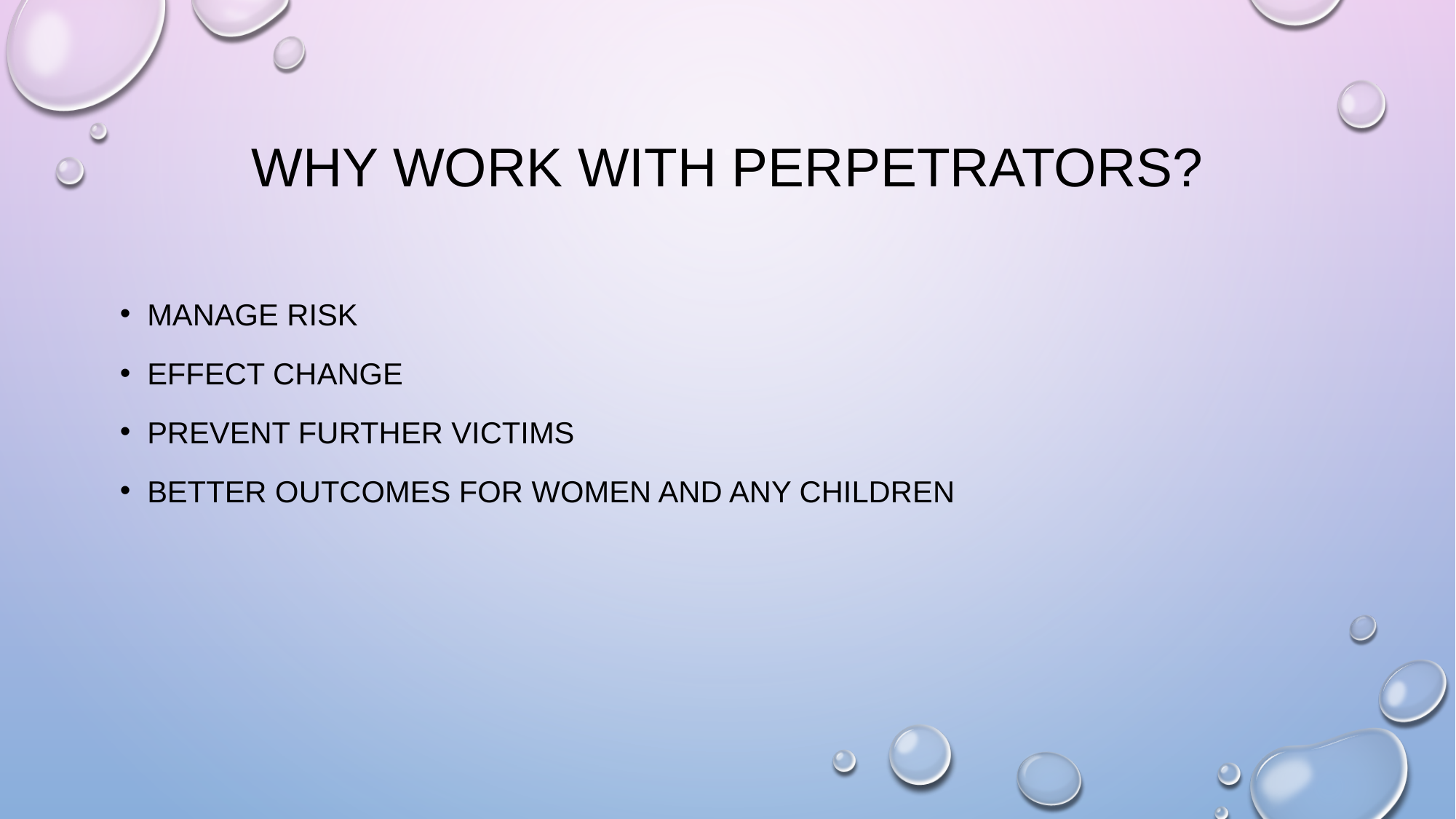

# Why work with perpetrators?
Manage Risk
Effect change
Prevent further victims
Better outcomes for women and any children